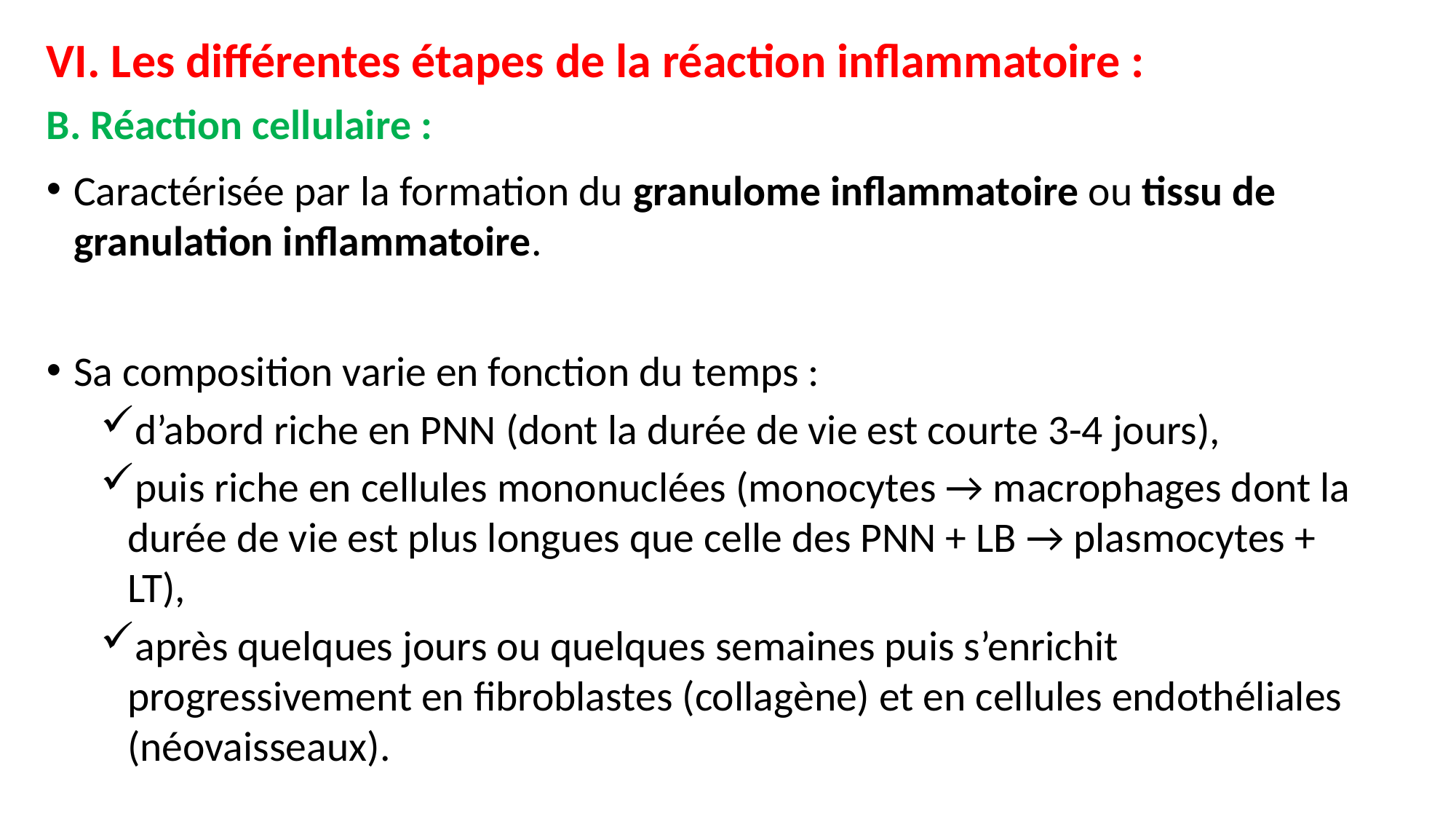

VI. Les différentes étapes de la réaction inflammatoire :
B. Réaction cellulaire :
Caractérisée par la formation du granulome inflammatoire ou tissu de granulation inflammatoire.

Sa composition varie en fonction du temps :
d’abord riche en PNN (dont la durée de vie est courte 3-4 jours),
puis riche en cellules mononuclées (monocytes → macrophages dont la durée de vie est plus longues que celle des PNN + LB → plasmocytes + LT),
après quelques jours ou quelques semaines puis s’enrichit progressivement en fibroblastes (collagène) et en cellules endothéliales (néovaisseaux).